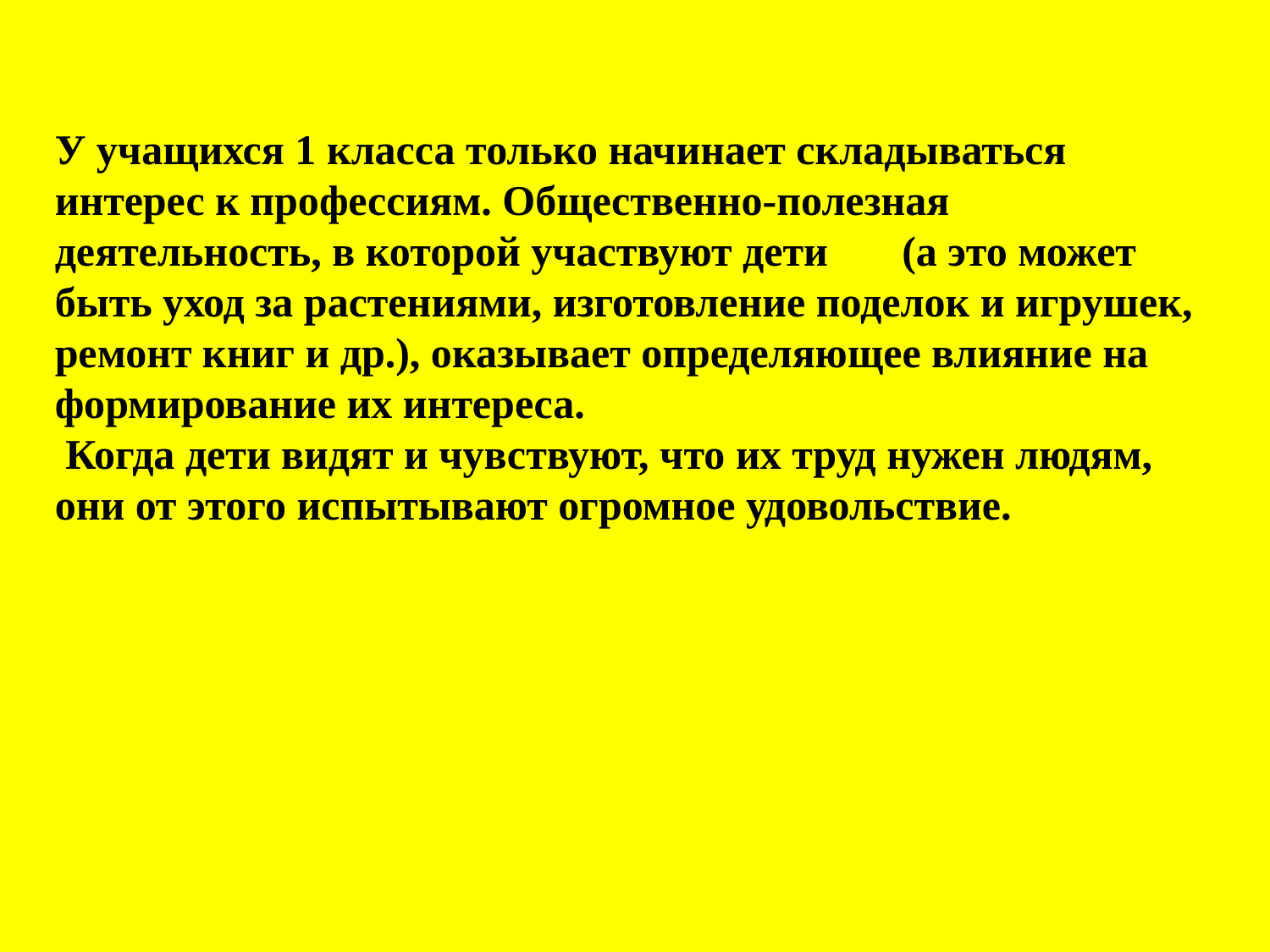

#
У учащихся 1 класса только начинает складываться интерес к профессиям. Общественно-полезная деятельность, в которой участвуют дети       (а это может быть уход за растениями, изготовление поделок и игрушек, ремонт книг и др.), оказывает определяющее влияние на формирование их интереса.
 Когда дети видят и чувствуют, что их труд нужен людям, они от этого испытывают огромное удовольствие.